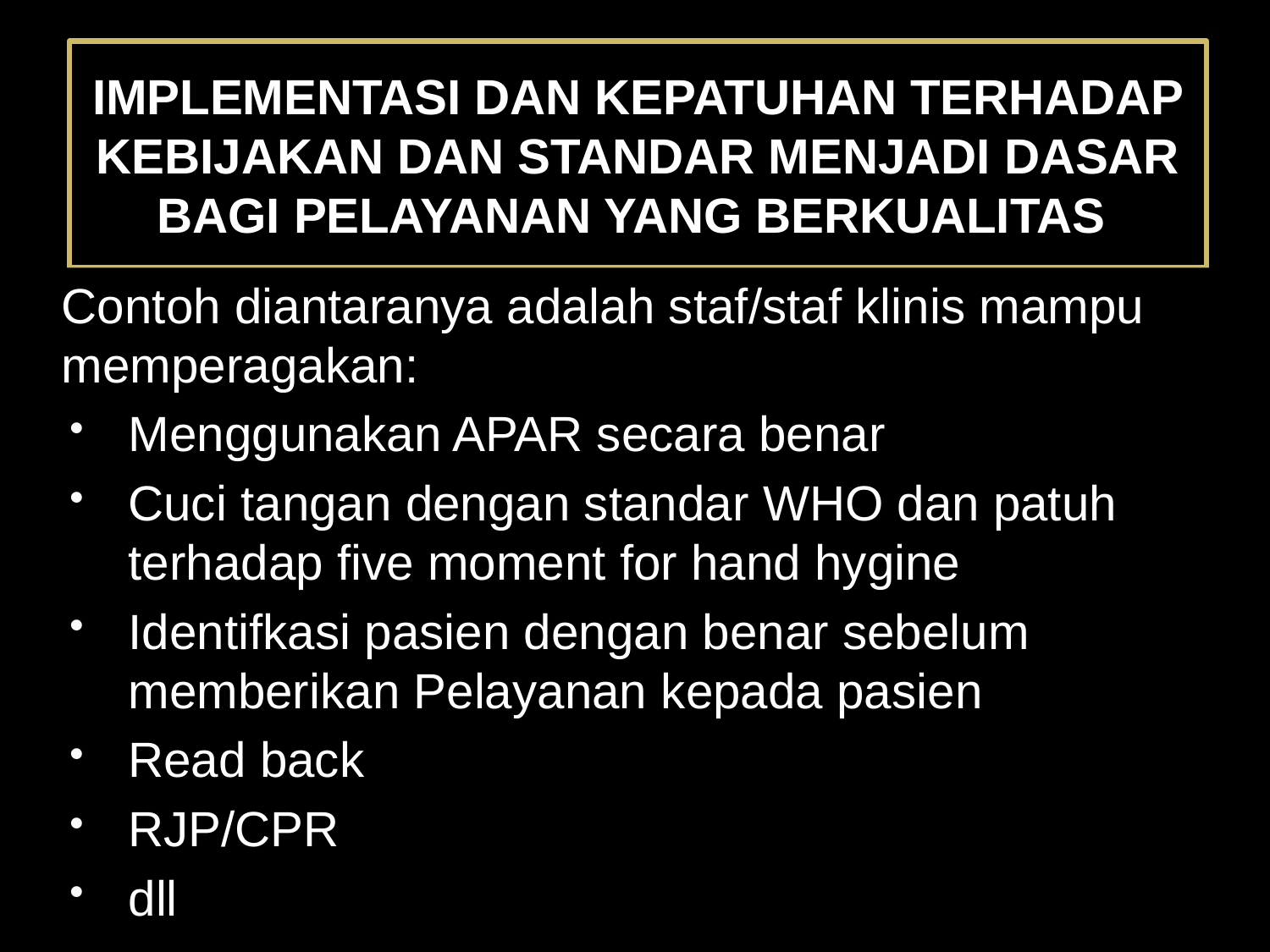

# IMPLEMENTASI DAN KEPATUHAN TERHADAP KEBIJAKAN DAN STANDAR MENJADI DASAR BAGI PELAYANAN YANG BERKUALITAS
Contoh diantaranya adalah staf/staf klinis mampu memperagakan:
Menggunakan APAR secara benar
Cuci tangan dengan standar WHO dan patuh terhadap five moment for hand hygine
Identifkasi pasien dengan benar sebelum memberikan Pelayanan kepada pasien
Read back
RJP/CPR
dll